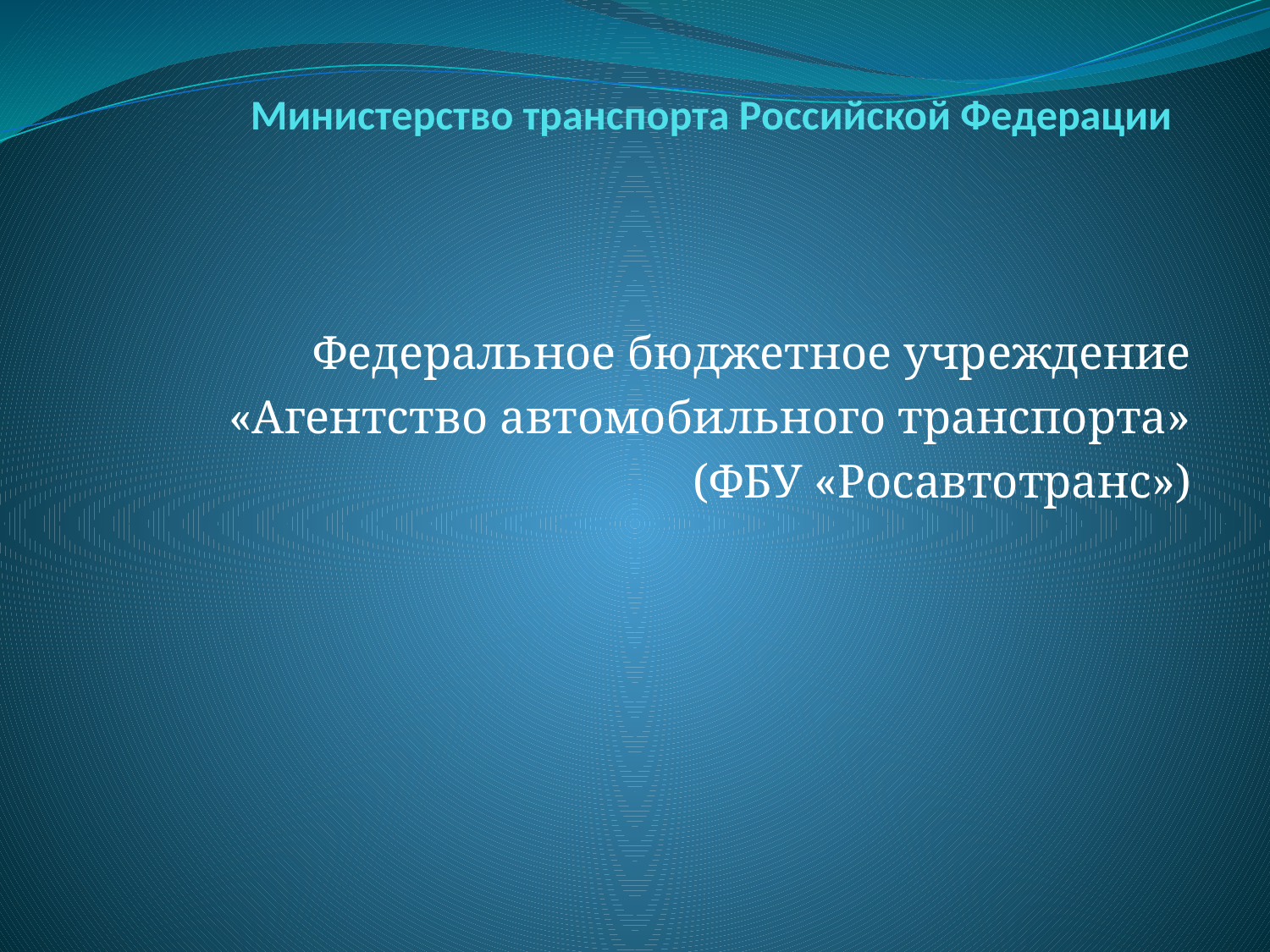

# Министерство транспорта Российской Федерации
Федеральное бюджетное учреждение
«Агентство автомобильного транспорта»
(ФБУ «Росавтотранс»)